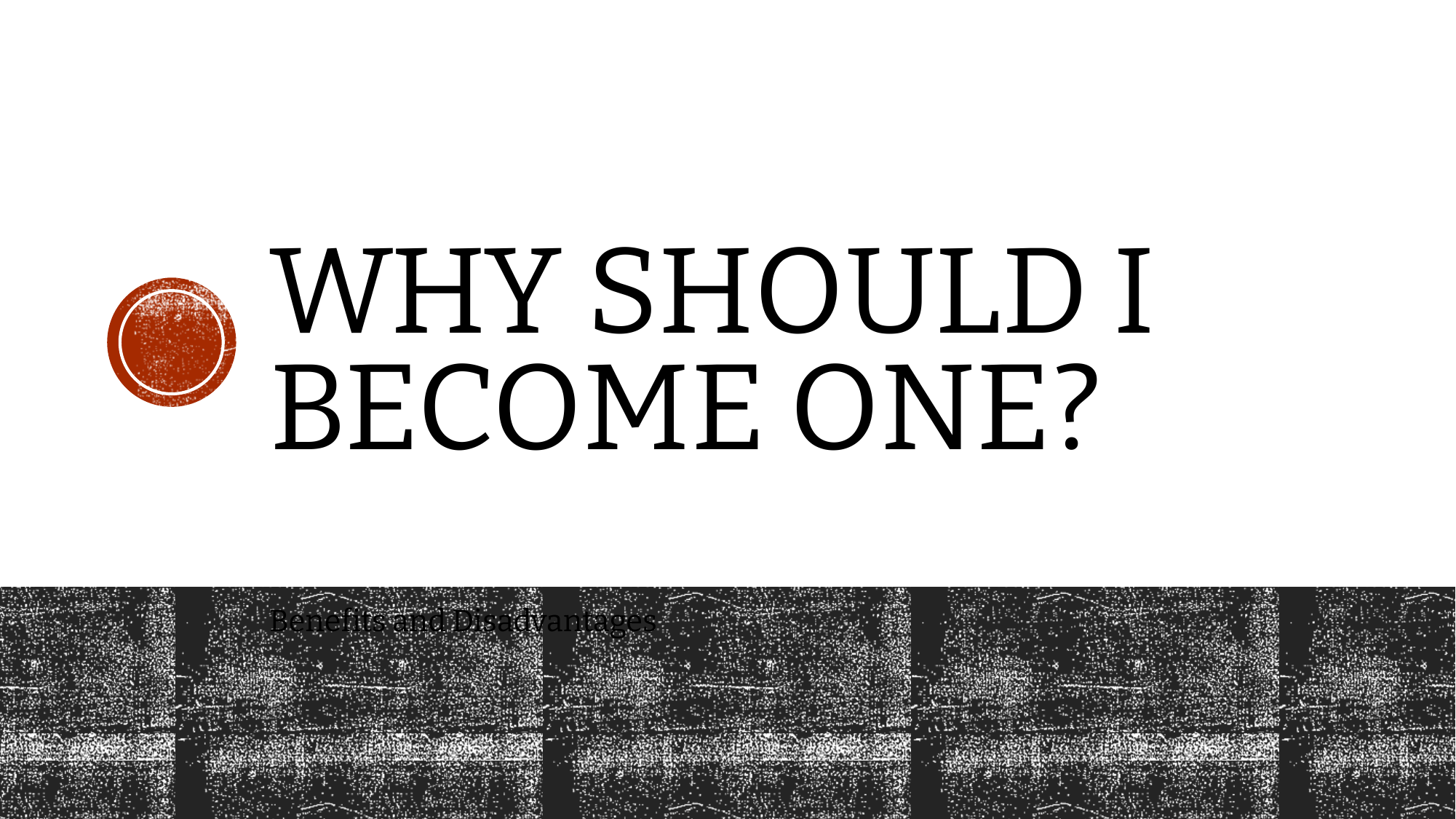

# Why should I become one?
Benefits and Disadvantages